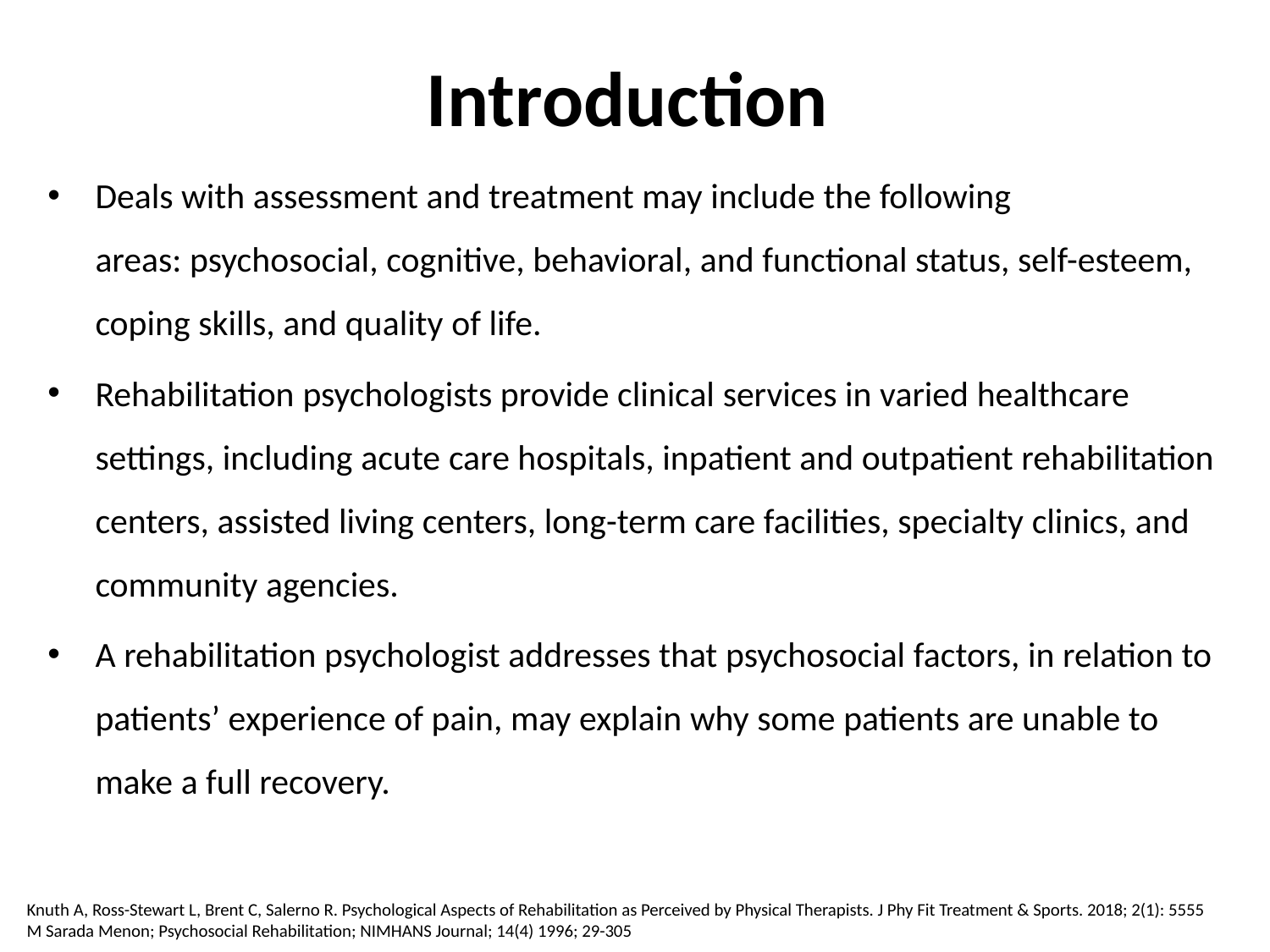

Introduction
Deals with assessment and treatment may include the following areas: psychosocial, cognitive, behavioral, and functional status, self-esteem, coping skills, and quality of life.
Rehabilitation psychologists provide clinical services in varied healthcare settings, including acute care hospitals, inpatient and outpatient rehabilitation centers, assisted living centers, long-term care facilities, specialty clinics, and community agencies.
A rehabilitation psychologist addresses that psychosocial factors, in relation to patients’ experience of pain, may explain why some patients are unable to make a full recovery.
Knuth A, Ross-Stewart L, Brent C, Salerno R. Psychological Aspects of Rehabilitation as Perceived by Physical Therapists. J Phy Fit Treatment & Sports. 2018; 2(1): 5555
M Sarada Menon; Psychosocial Rehabilitation; NIMHANS Journal; 14(4) 1996; 29-305